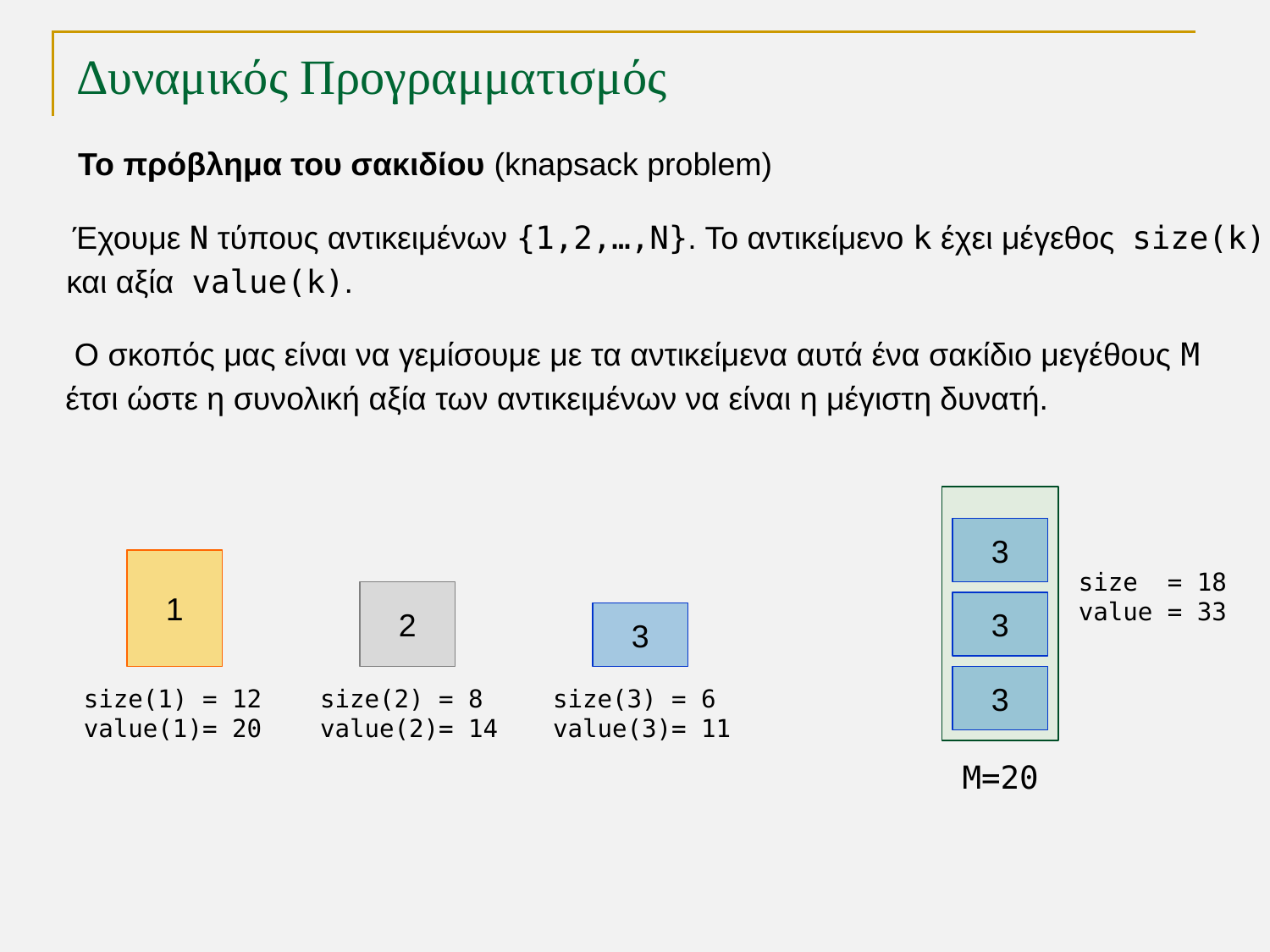

# Δυναμικός Προγραμματισμός
Το πρόβλημα του σακιδίου (knapsack problem)
Έχουμε Ν τύπους αντικειμένων {1,2,…,Ν}. Το αντικείμενο k έχει μέγεθος  size(k)
και αξία  value(k).
Ο σκοπός μας είναι να γεμίσουμε με τα αντικείμενα αυτά ένα σακίδιο μεγέθους M
έτσι ώστε η συνολική αξία των αντικειμένων να είναι η μέγιστη δυνατή.

3
1
size  = 18
value = 33
2
3
3
3
size(1) = 12
value(1)= 20
size(2) = 8
value(2)= 14
size(3) = 6
value(3)= 11
Μ=20

TexPoint fonts used in EMF.
Read the TexPoint manual before you delete this box.: AAA